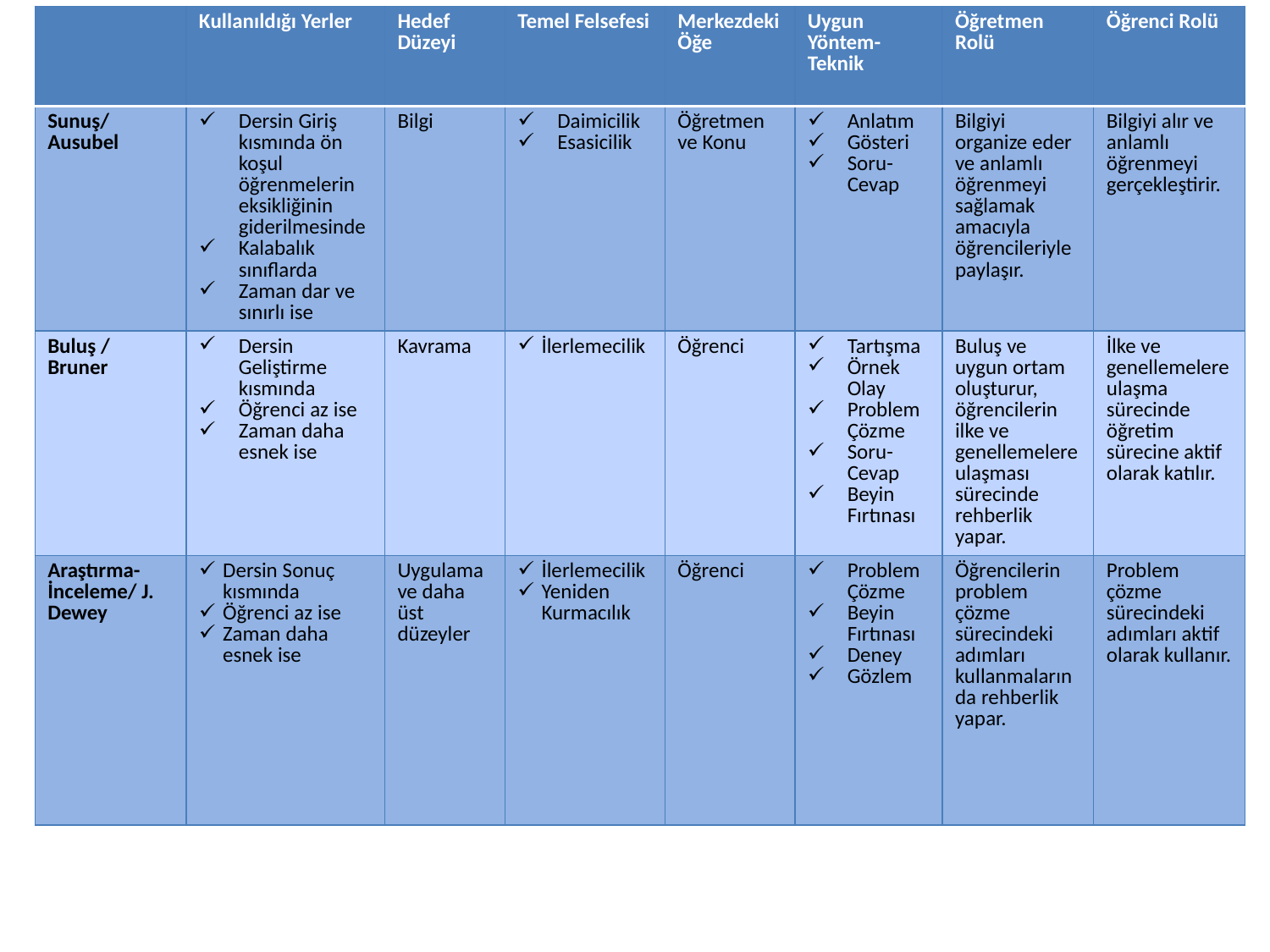

|  | Kullanıldığı Yerler | Hedef Düzeyi | Temel Felsefesi | Merkezdeki Öğe | Uygun Yöntem-Teknik | Öğretmen Rolü | Öğrenci Rolü |
| --- | --- | --- | --- | --- | --- | --- | --- |
| Sunuş/ Ausubel | Dersin Giriş kısmında ön koşul öğrenmelerin eksikliğinin giderilmesinde Kalabalık sınıflarda Zaman dar ve sınırlı ise | Bilgi | Daimicilik Esasicilik | Öğretmen ve Konu | Anlatım Gösteri Soru-Cevap | Bilgiyi organize eder ve anlamlı öğrenmeyi sağlamak amacıyla öğrencileriyle paylaşır. | Bilgiyi alır ve anlamlı öğrenmeyi gerçekleştirir. |
| Buluş / Bruner | Dersin Geliştirme kısmında Öğrenci az ise Zaman daha esnek ise | Kavrama | İlerlemecilik | Öğrenci | Tartışma Örnek Olay Problem Çözme Soru-Cevap Beyin Fırtınası | Buluş ve uygun ortam oluşturur, öğrencilerin ilke ve genellemelere ulaşması sürecinde rehberlik yapar. | İlke ve genellemelere ulaşma sürecinde öğretim sürecine aktif olarak katılır. |
| Araştırma- İnceleme/ J. Dewey | Dersin Sonuç kısmında Öğrenci az ise Zaman daha esnek ise | Uygulama ve daha üst düzeyler | İlerlemecilik Yeniden Kurmacılık | Öğrenci | Problem Çözme Beyin Fırtınası Deney Gözlem | Öğrencilerin problem çözme sürecindeki adımları kullanmalarında rehberlik yapar. | Problem çözme sürecindeki adımları aktif olarak kullanır. |
#